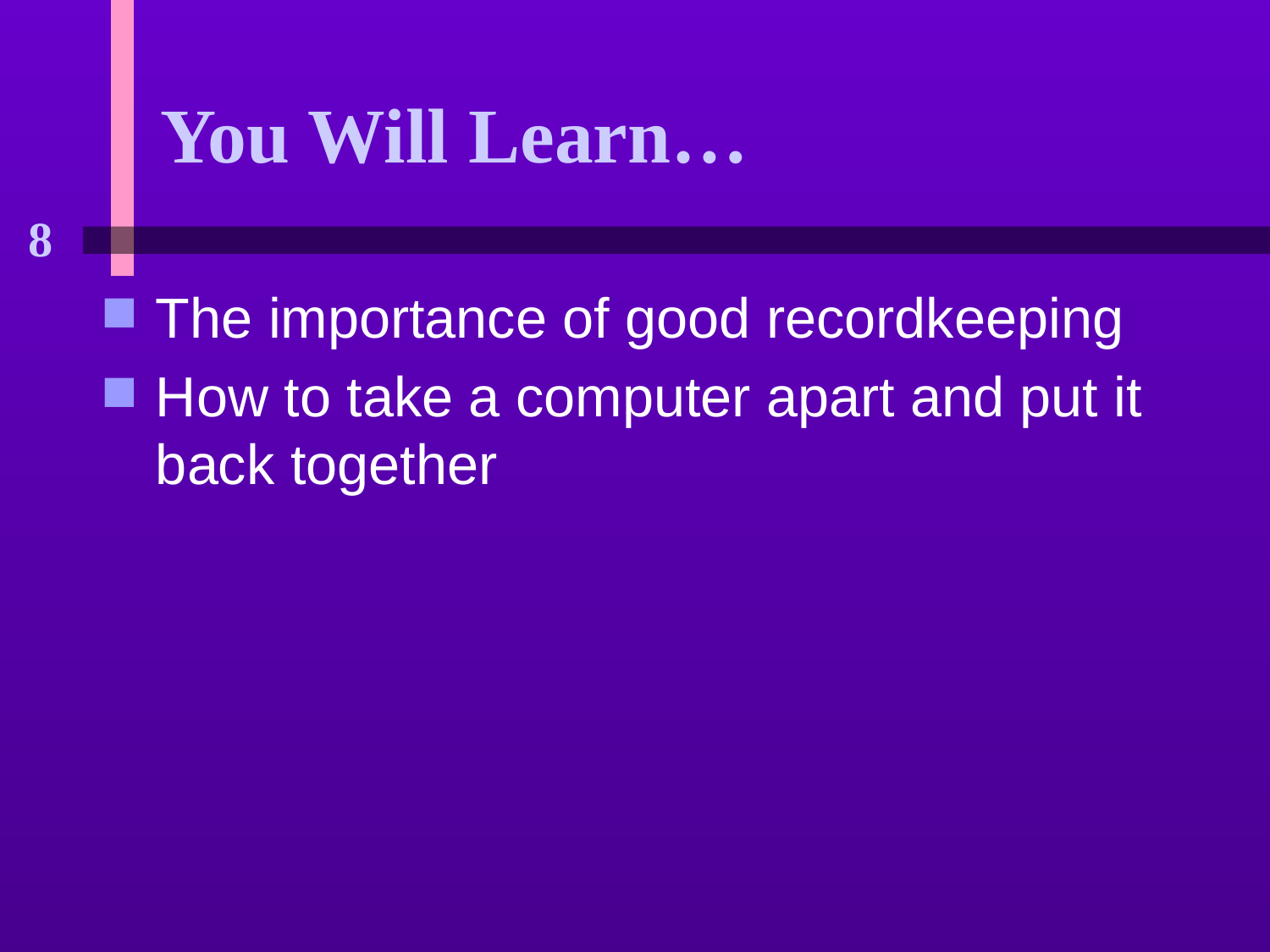

# You Will Learn…
The importance of good recordkeeping
How to take a computer apart and put it back together